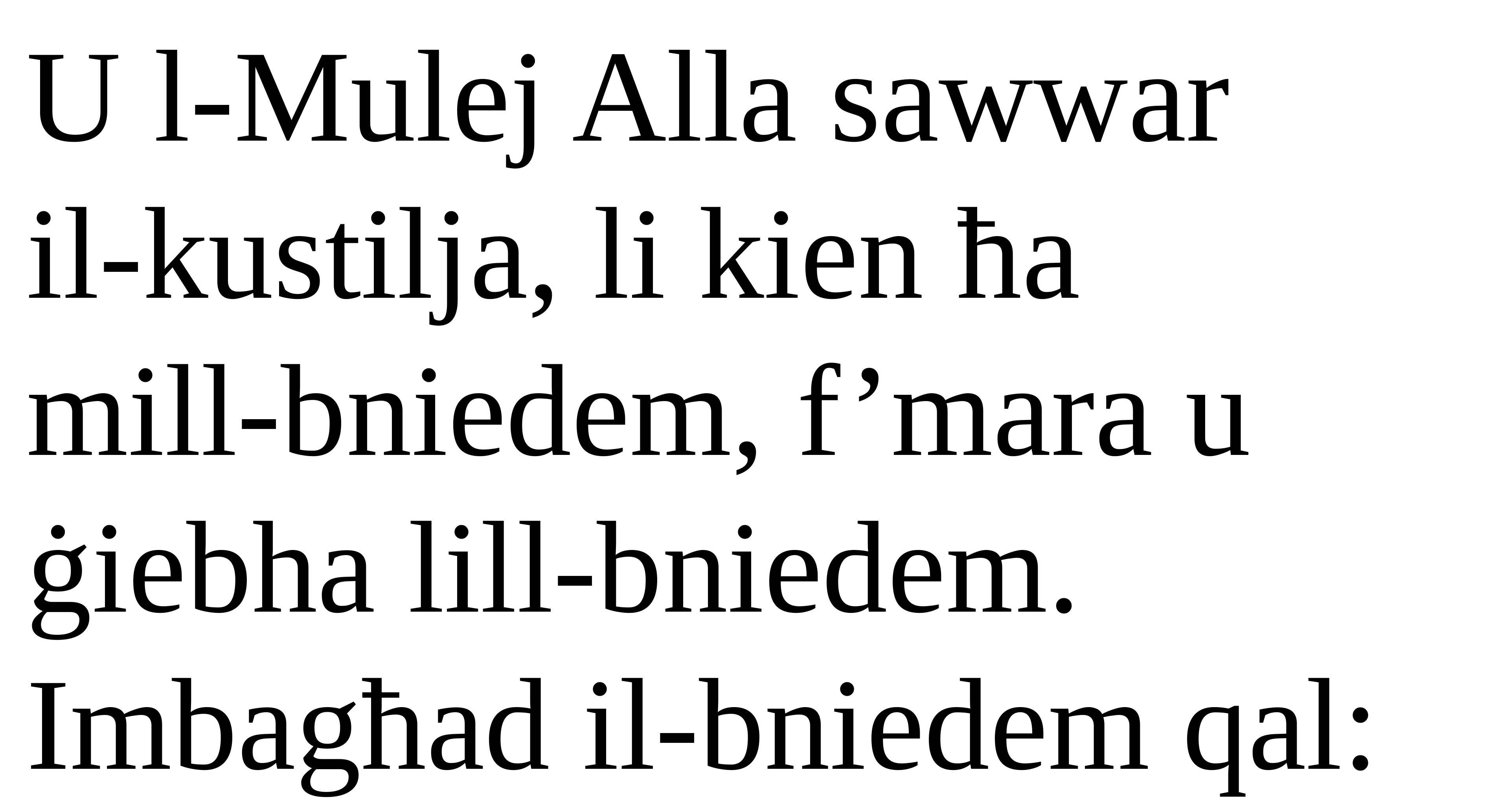

U l-Mulej Alla sawwar
il-kustilja, li kien ħa
mill-bniedem, f’mara u ġiebha lill-bniedem. Imbagħad il-bniedem qal: